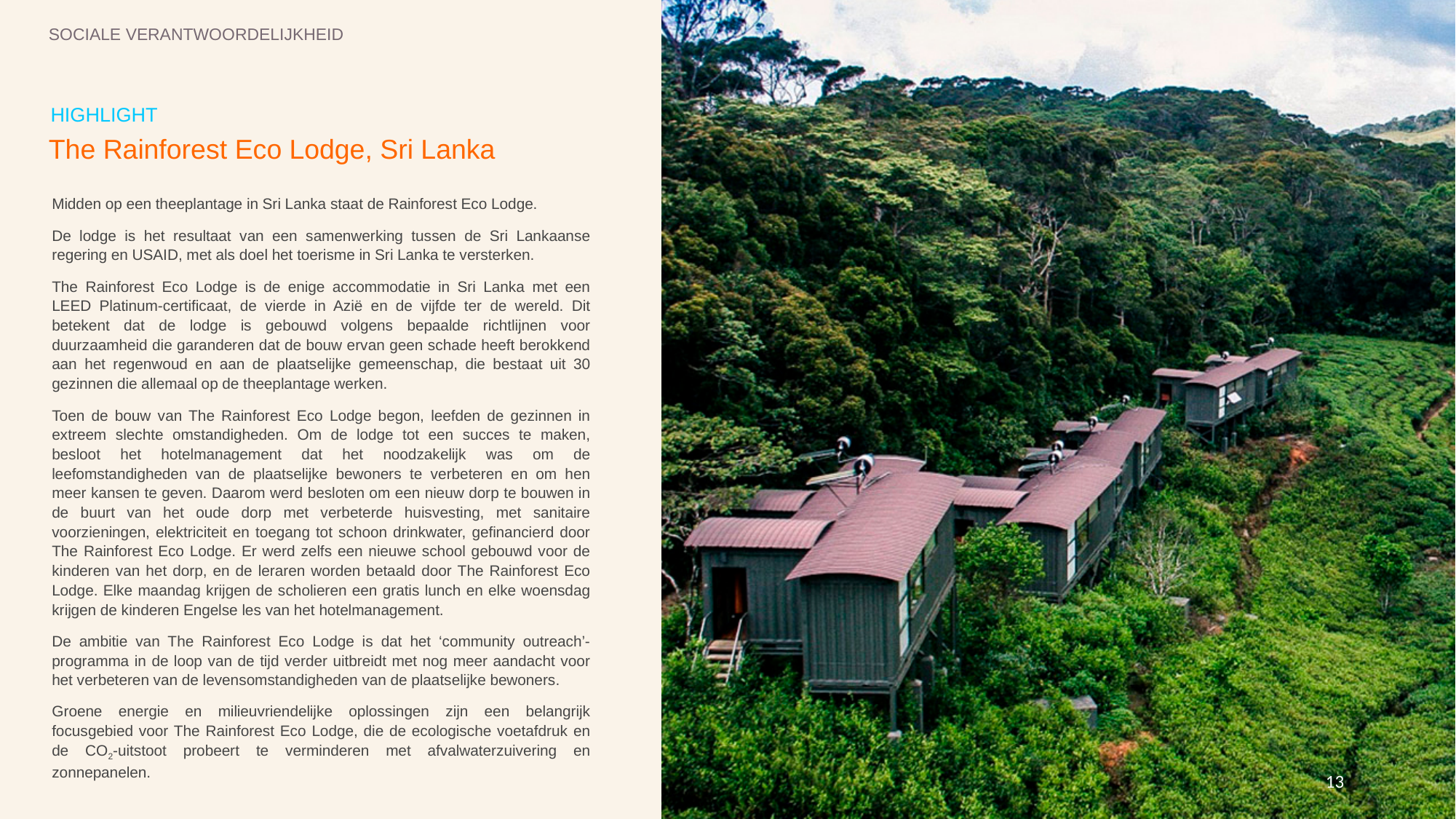

SOCIALE VERANTWOORDELIJKHEID
HIGHLIGHT
The Rainforest Eco Lodge, Sri Lanka
Midden op een theeplantage in Sri Lanka staat de Rainforest Eco Lodge.
De lodge is het resultaat van een samenwerking tussen de Sri Lankaanse regering en USAID, met als doel het toerisme in Sri Lanka te versterken.
The Rainforest Eco Lodge is de enige accommodatie in Sri Lanka met een LEED Platinum-certificaat, de vierde in Azië en de vijfde ter de wereld. Dit betekent dat de lodge is gebouwd volgens bepaalde richtlijnen voor duurzaamheid die garanderen dat de bouw ervan geen schade heeft berokkend aan het regenwoud en aan de plaatselijke gemeenschap, die bestaat uit 30 gezinnen die allemaal op de theeplantage werken.
Toen de bouw van The Rainforest Eco Lodge begon, leefden de gezinnen in extreem slechte omstandigheden. Om de lodge tot een succes te maken, besloot het hotelmanagement dat het noodzakelijk was om de leefomstandigheden van de plaatselijke bewoners te verbeteren en om hen meer kansen te geven. Daarom werd besloten om een nieuw dorp te bouwen in de buurt van het oude dorp met verbeterde huisvesting, met sanitaire voorzieningen, elektriciteit en toegang tot schoon drinkwater, gefinancierd door The Rainforest Eco Lodge. Er werd zelfs een nieuwe school gebouwd voor de kinderen van het dorp, en de leraren worden betaald door The Rainforest Eco Lodge. Elke maandag krijgen de scholieren een gratis lunch en elke woensdag krijgen de kinderen Engelse les van het hotelmanagement.
De ambitie van The Rainforest Eco Lodge is dat het ‘community outreach’-programma in de loop van de tijd verder uitbreidt met nog meer aandacht voor het verbeteren van de levensomstandigheden van de plaatselijke bewoners.
Groene energie en milieuvriendelijke oplossingen zijn een belangrijk focusgebied voor The Rainforest Eco Lodge, die de ecologische voetafdruk en de CO2-uitstoot probeert te verminderen met afvalwaterzuivering en zonnepanelen.
13